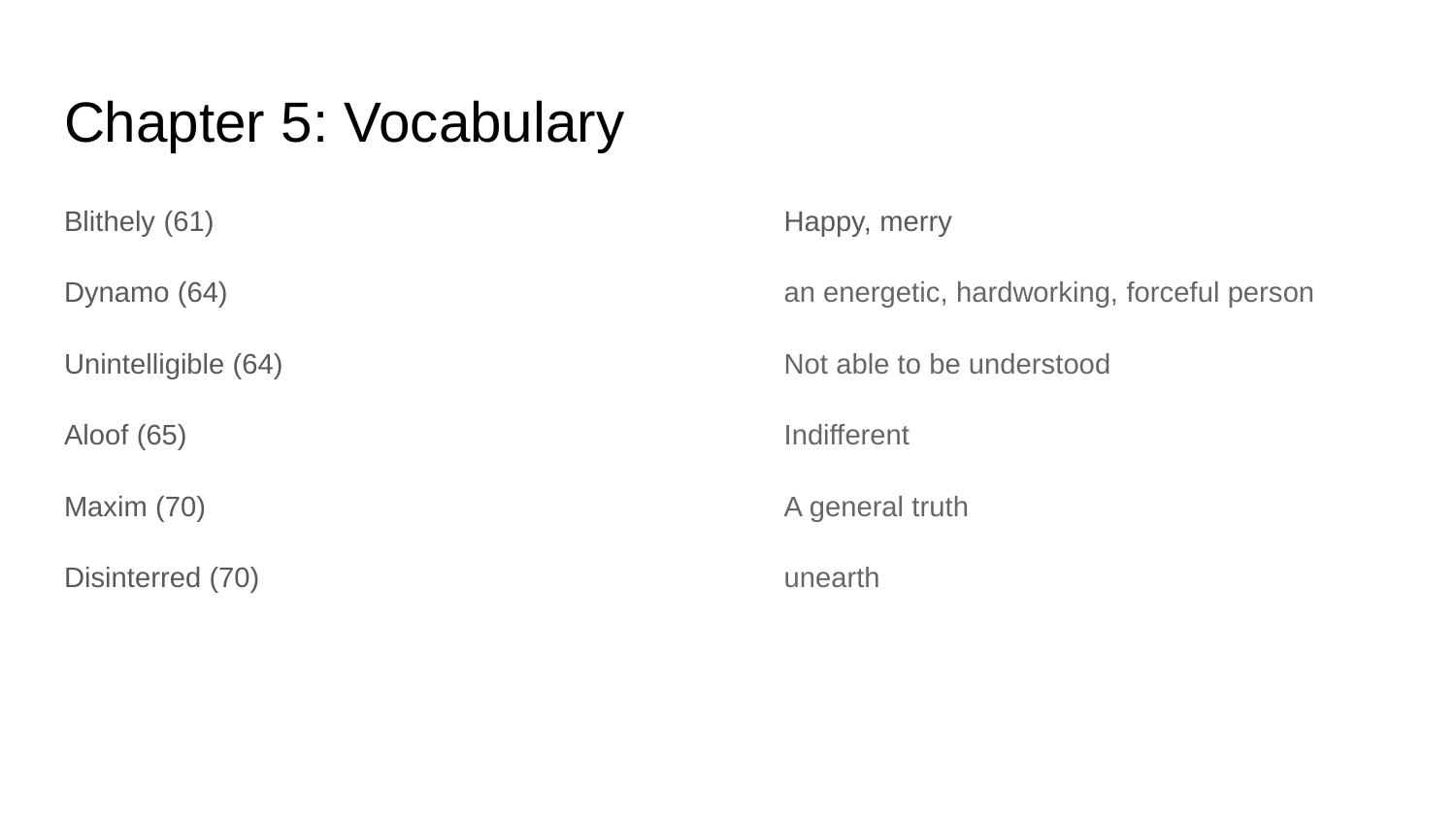

# Chapter 5: Vocabulary
Blithely (61)
Dynamo (64)
Unintelligible (64)
Aloof (65)
Maxim (70)
Disinterred (70)

Happy, merry
an energetic, hardworking, forceful person
Not able to be understood
Indifferent
A general truth
unearth